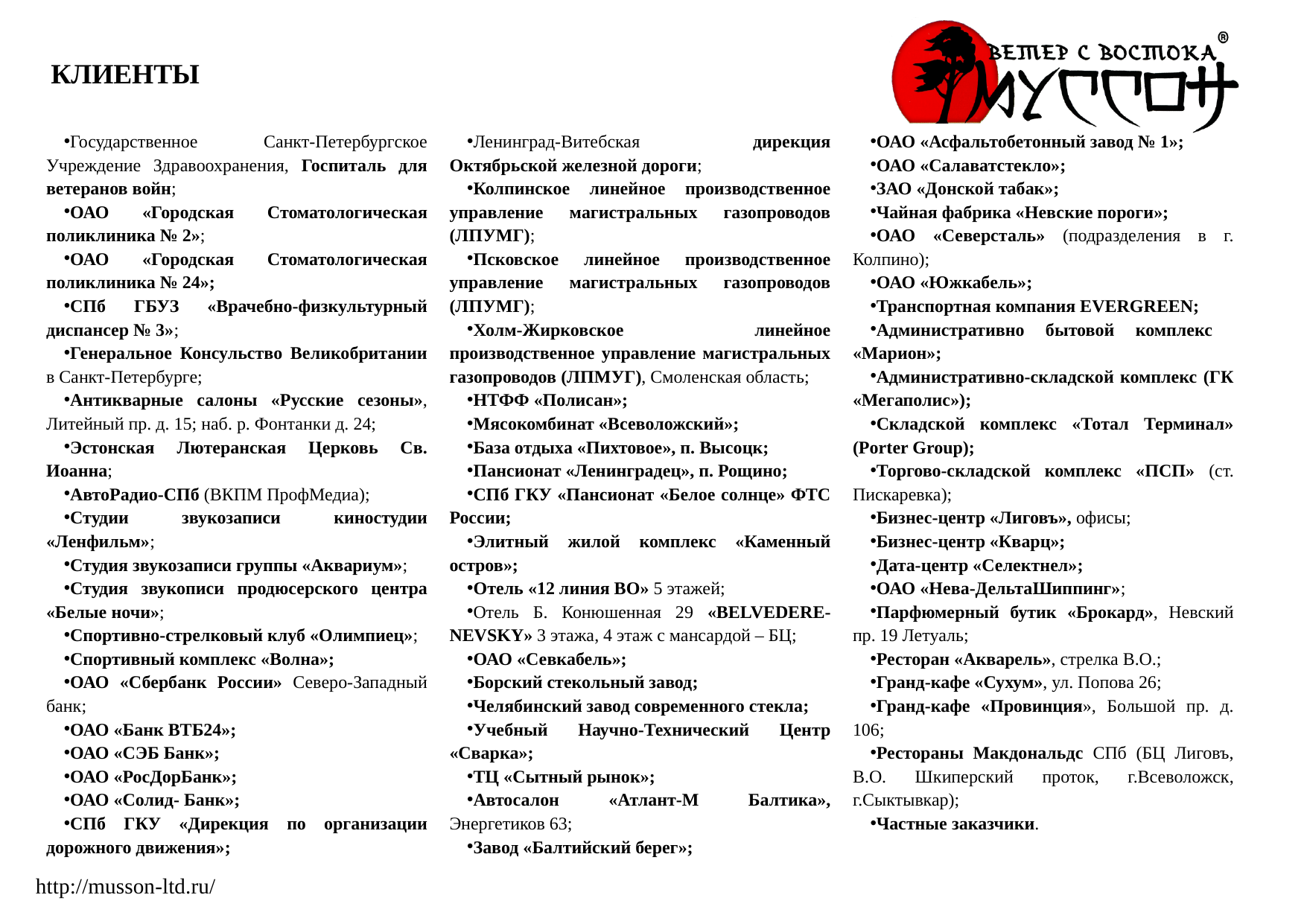

КЛИЕНТЫ
Государственное Санкт-Петербургское Учреждение Здравоохранения, Госпиталь для ветеранов войн;
ОАО «Городская Cтоматологическая поликлиника № 2»;
ОАО «Городская Стоматологическая поликлиника № 24»;
СПб ГБУЗ «Врачебно-физкультурный диспансер № 3»;
Генеральное Консульство Великобритании в Санкт-Петербурге;
Антикварные салоны «Русские сезоны», Литейный пр. д. 15; наб. р. Фонтанки д. 24;
Эстонская Лютеранская Церковь Св. Иоанна;
АвтоРадио-СПб (ВКПМ ПрофМедиа);
Студии звукозаписи киностудии «Ленфильм»;
Студия звукозаписи группы «Аквариум»;
Студия звукописи продюсерского центра «Белые ночи»;
Спортивно-стрелковый клуб «Олимпиец»;
Спортивный комплекс «Волна»;
ОАО «Сбербанк России» Северо-Западный банк;
ОАО «Банк ВТБ24»;
ОАО «СЭБ Банк»;
ОАО «РосДорБанк»;
ОАО «Солид- Банк»;
СПб ГКУ «Дирекция по организации дорожного движения»;
Ленинград-Витебская дирекция Октябрьской железной дороги;
Колпинское линейное производственное управление магистральных газопроводов (ЛПУМГ);
Псковское линейное производственное управление магистральных газопроводов (ЛПУМГ);
Холм-Жирковское линейное производственное управление магистральных газопроводов (ЛПМУГ), Смоленская область;
НТФФ «Полисан»;
Мясокомбинат «Всеволожский»;
База отдыха «Пихтовое», п. Высоцк;
Пансионат «Ленинградец», п. Рощино;
СПб ГКУ «Пансионат «Белое солнце» ФТС России;
Элитный жилой комплекс «Каменный остров»;
Отель «12 линия ВО» 5 этажей;
Отель Б. Конюшенная 29 «BELVEDERE-NEVSKY» 3 этажа, 4 этаж с мансардой – БЦ;
ОАО «Севкабель»;
Борский стекольный завод;
Челябинский завод современного стекла;
Учебный Научно-Технический Центр «Сварка»;
ТЦ «Сытный рынок»;
Автосалон «Атлант-М Балтика», Энергетиков 63;
Завод «Балтийский берег»;
ОАО «Асфальтобетонный завод № 1»;
ОАО «Салаватстекло»;
ЗАО «Донской табак»;
Чайная фабрика «Невские пороги»;
ОАО «Северсталь» (подразделения в г. Колпино);
ОАО «Южкабель»;
Транспортная компания EVERGREEN;
Административно бытовой комплекс  «Марион»;
Административно-складской комплекс (ГК «Мегаполис»);
Складской комплекс «Тотал Терминал» (Porter Group);
Торгово-складской комплекс «ПСП» (ст. Пискаревка);
Бизнес-центр «Лиговъ», офисы;
Бизнес-центр «Кварц»;
Дата-центр «Селектнел»;
ОАО «Нева-ДельтаШиппинг»;
Парфюмерный бутик «Брокард», Невский пр. 19 Летуаль;
Ресторан «Акварель», стрелка В.О.;
Гранд-кафе «Сухум», ул. Попова 26;
Гранд-кафе «Провинция», Большой пр. д. 106;
Рестораны Макдональдс СПб (БЦ Лиговъ, В.О. Шкиперский проток, г.Всеволожск, г.Сыктывкар);
Частные заказчики.
http://musson-ltd.ru/